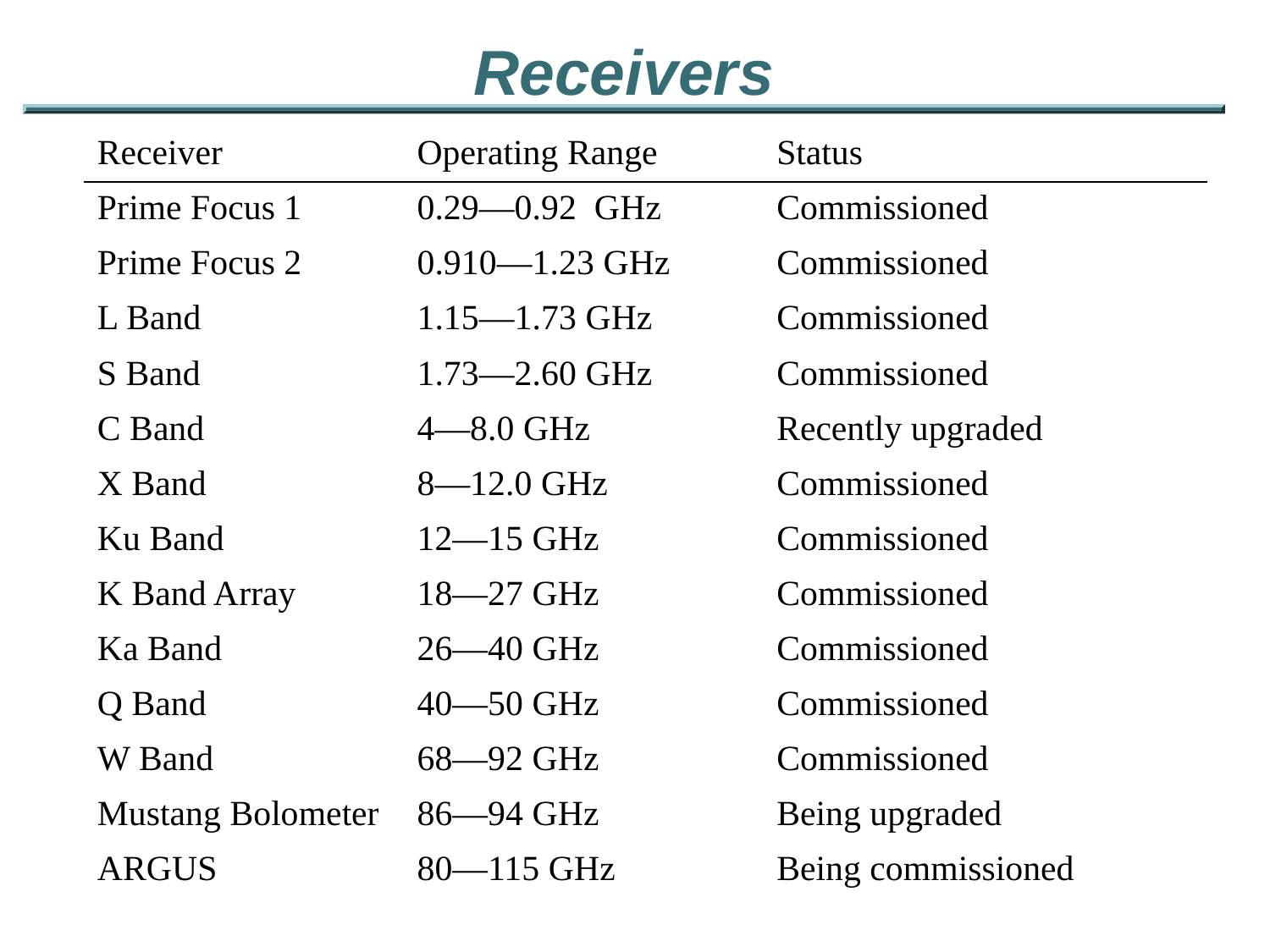

Receivers

| Receiver | Operating Range | Status |
| --- | --- | --- |
| Prime Focus 1 | 0.29—0.92 GHz | Commissioned |
| Prime Focus 2 | 0.910—1.23 GHz | Commissioned |
| L Band | 1.15—1.73 GHz | Commissioned |
| S Band | 1.73—2.60 GHz | Commissioned |
| C Band | 4—8.0 GHz | Recently upgraded |
| X Band | 8—12.0 GHz | Commissioned |
| Ku Band | 12—15 GHz | Commissioned |
| K Band Array | 18—27 GHz | Commissioned |
| Ka Band | 26—40 GHz | Commissioned |
| Q Band | 40—50 GHz | Commissioned |
| W Band | 68—92 GHz | Commissioned |
| Mustang Bolometer | 86—94 GHz | Being upgraded |
| ARGUS | 80—115 GHz | Being commissioned |